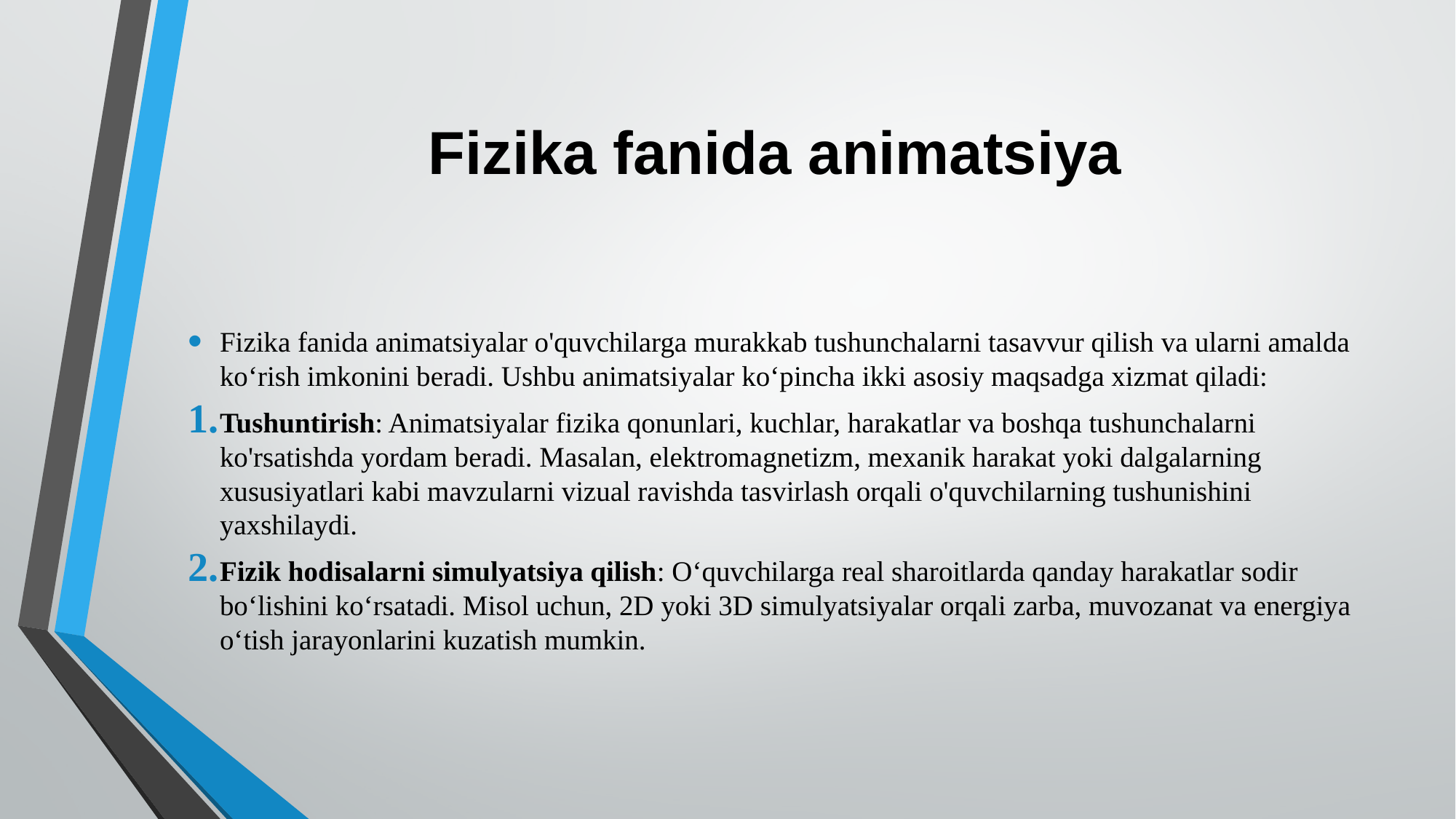

# Fizika fanida animatsiya
Fizika fanida animatsiyalar o'quvchilarga murakkab tushunchalarni tasavvur qilish va ularni amalda ko‘rish imkonini beradi. Ushbu animatsiyalar ko‘pincha ikki asosiy maqsadga xizmat qiladi:
Tushuntirish: Animatsiyalar fizika qonunlari, kuchlar, harakatlar va boshqa tushunchalarni ko'rsatishda yordam beradi. Masalan, elektromagnetizm, mexanik harakat yoki dalgalarning xususiyatlari kabi mavzularni vizual ravishda tasvirlash orqali o'quvchilarning tushunishini yaxshilaydi.
Fizik hodisalarni simulyatsiya qilish: O‘quvchilarga real sharoitlarda qanday harakatlar sodir bo‘lishini ko‘rsatadi. Misol uchun, 2D yoki 3D simulyatsiyalar orqali zarba, muvozanat va energiya o‘tish jarayonlarini kuzatish mumkin.